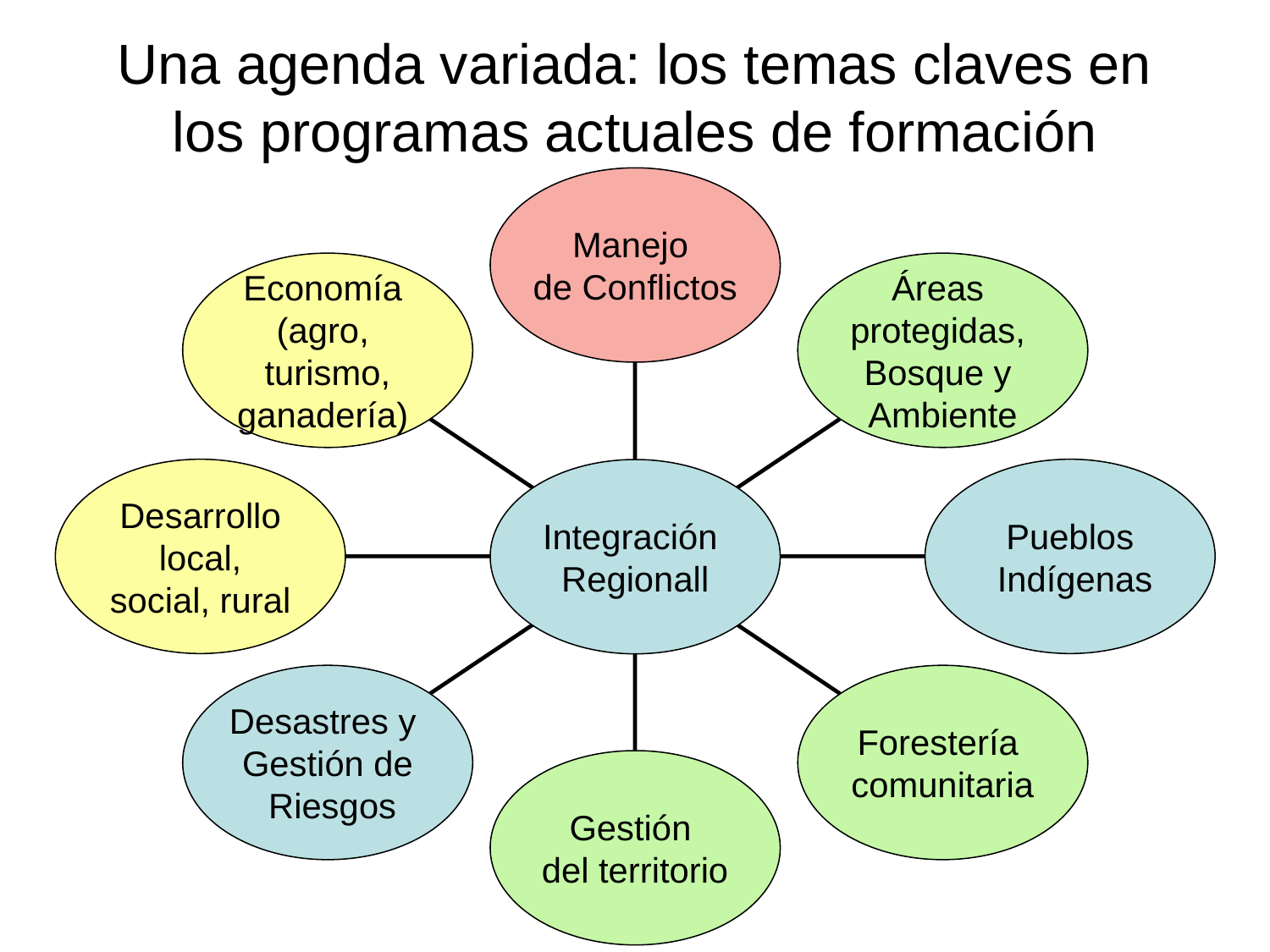

# Una agenda variada: los temas claves en los programas actuales de formación
Manejo
de Conflictos
Economía
(agro,
turismo,
 ganadería)
Áreas
protegidas,
Bosque y
Ambiente

Desarrollo
 local,
social, rural
Pueblos
 Indígenas
Integración
Regionall

Desastres y
Gestión de
 Riesgos
Forestería
comunitaria
Gestión
del territorio